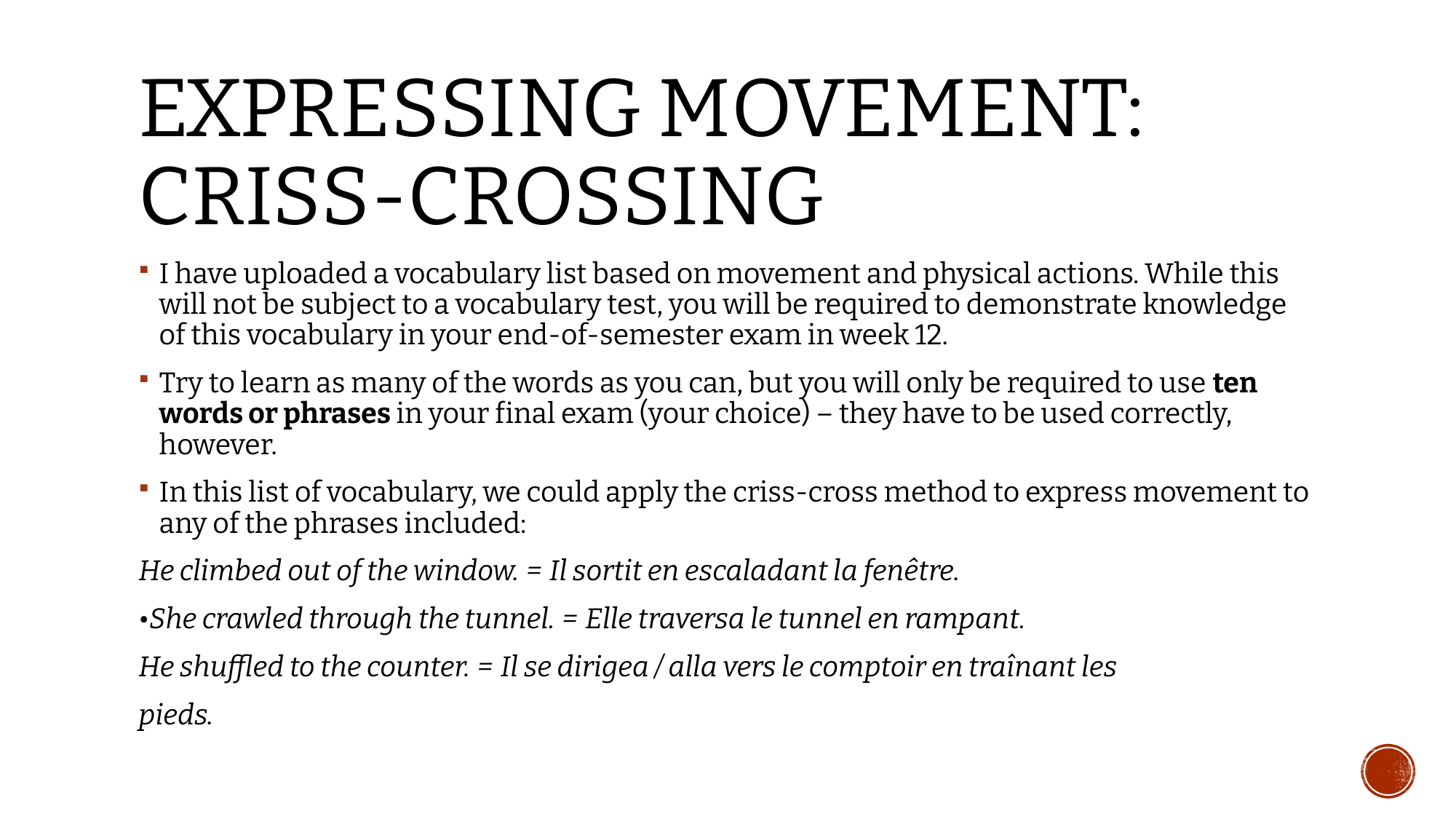

# Expressing movement: Criss-crossing
I have uploaded a vocabulary list based on movement and physical actions. While this will not be subject to a vocabulary test, you will be required to demonstrate knowledge of this vocabulary in your end-of-semester exam in week 12.
Try to learn as many of the words as you can, but you will only be required to use ten words or phrases in your final exam (your choice) – they have to be used correctly, however.
In this list of vocabulary, we could apply the criss-cross method to express movement to any of the phrases included:
He climbed out of the window. = Il sortit en escaladant la fenêtre.
•She crawled through the tunnel. = Elle traversa le tunnel en rampant.
He shuffled to the counter. = Il se dirigea / alla vers le comptoir en traînant les
pieds.